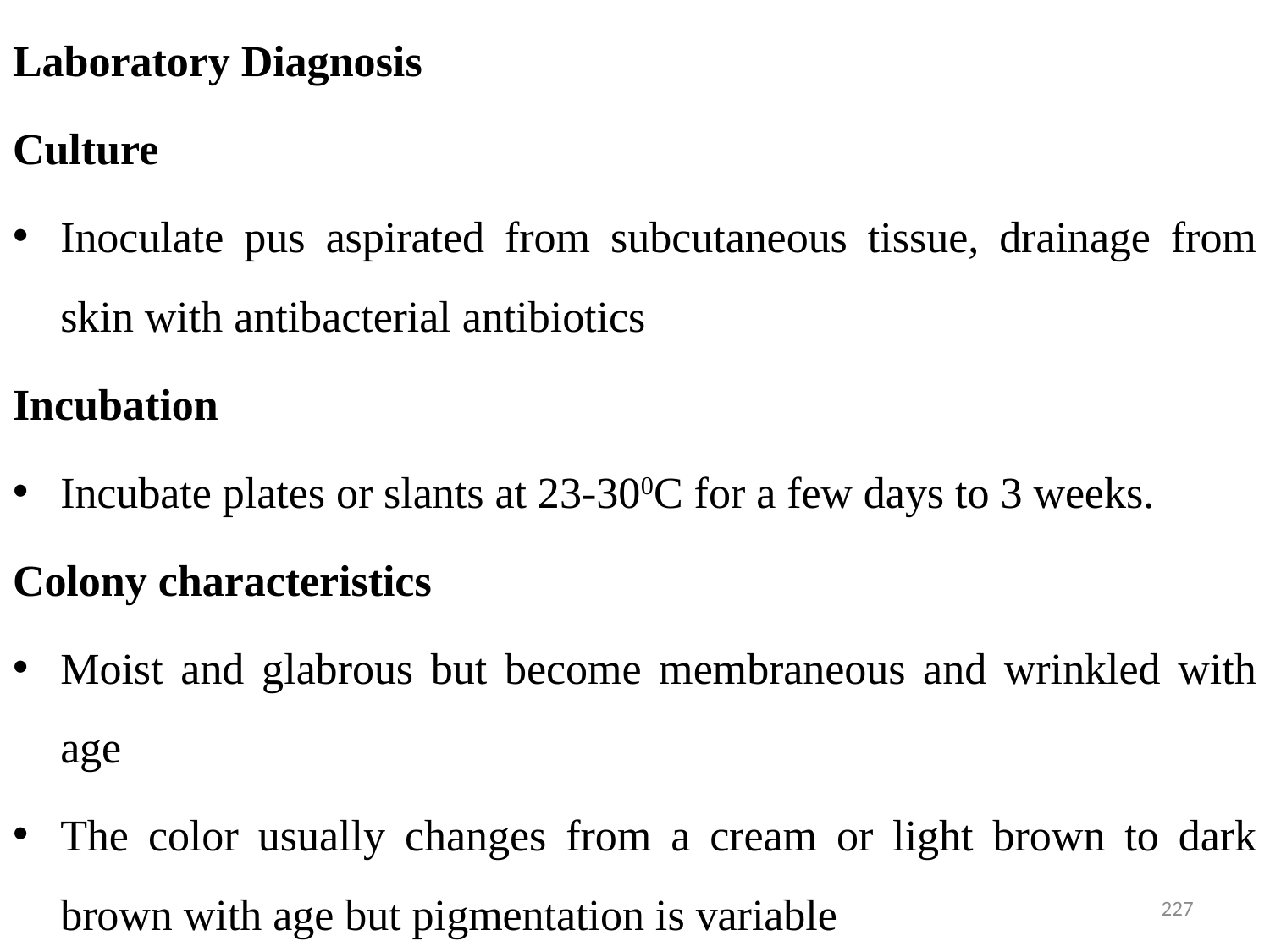

Laboratory Diagnosis
Culture
Inoculate pus aspirated from subcutaneous tissue, drainage from skin with antibacterial antibiotics
Incubation
Incubate plates or slants at 23-300C for a few days to 3 weeks.
Colony characteristics
Moist and glabrous but become membraneous and wrinkled with age
The color usually changes from a cream or light brown to dark brown with age but pigmentation is variable

227